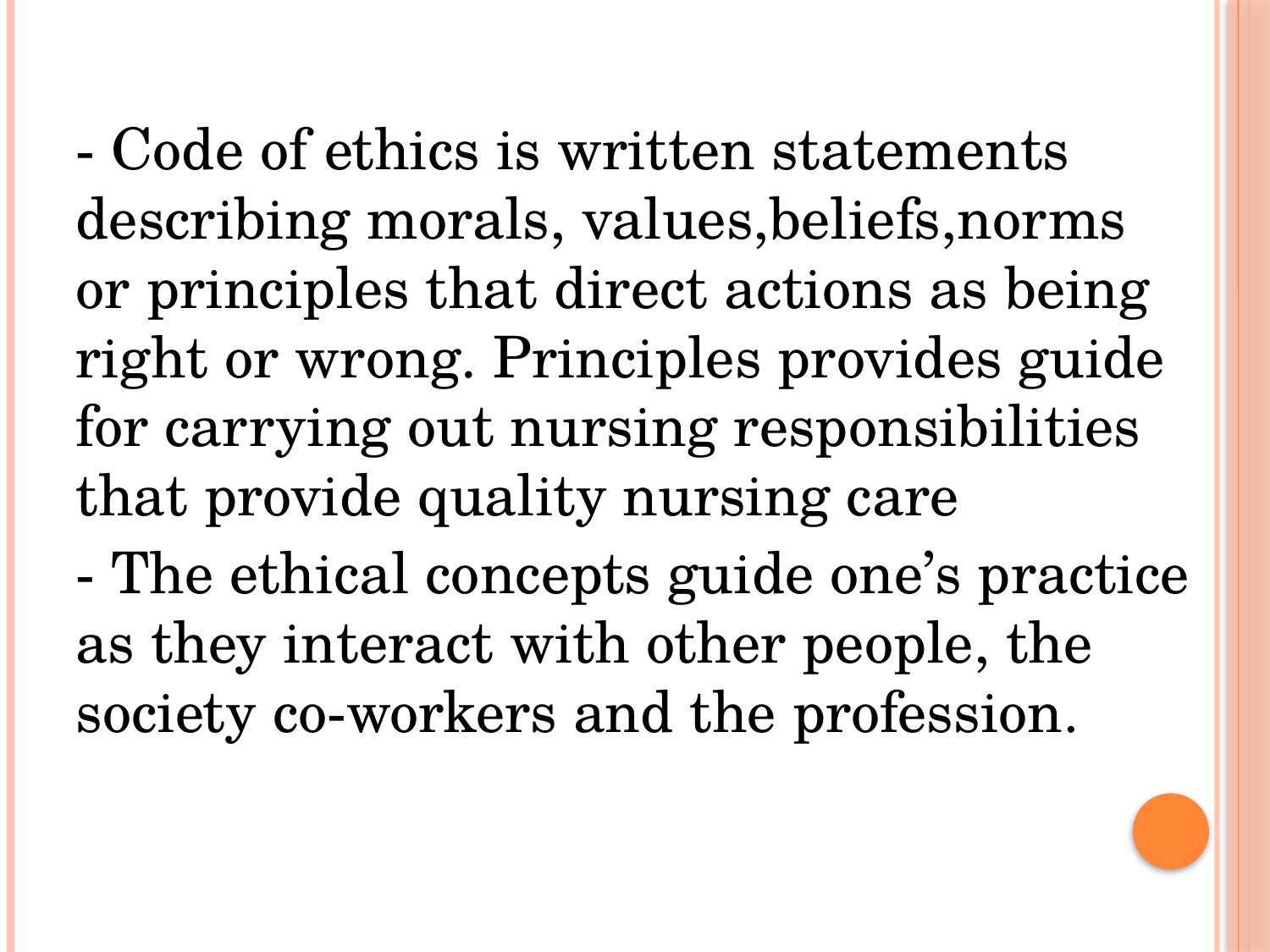

- Code of ethics is written statements describing morals, values,beliefs,norms or principles that direct actions as being right or wrong. Principles provides guide for carrying out nursing responsibilities  that provide quality nursing care
- The ethical concepts guide one’s practice as they interact with other people, the society co-workers and the profession.